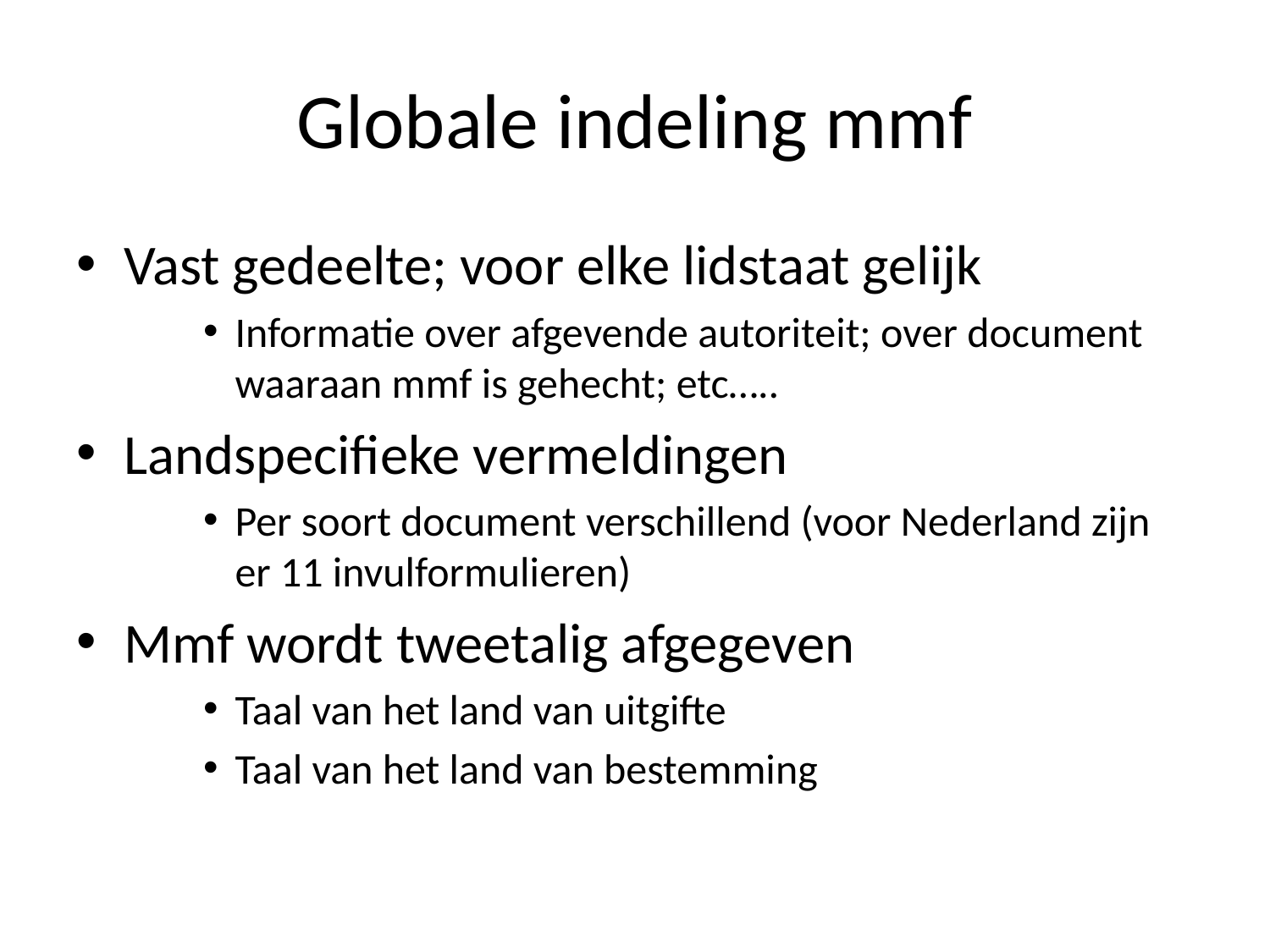

# Globale indeling mmf
Vast gedeelte; voor elke lidstaat gelijk
Informatie over afgevende autoriteit; over document waaraan mmf is gehecht; etc…..
Landspecifieke vermeldingen
Per soort document verschillend (voor Nederland zijn er 11 invulformulieren)
Mmf wordt tweetalig afgegeven
Taal van het land van uitgifte
Taal van het land van bestemming